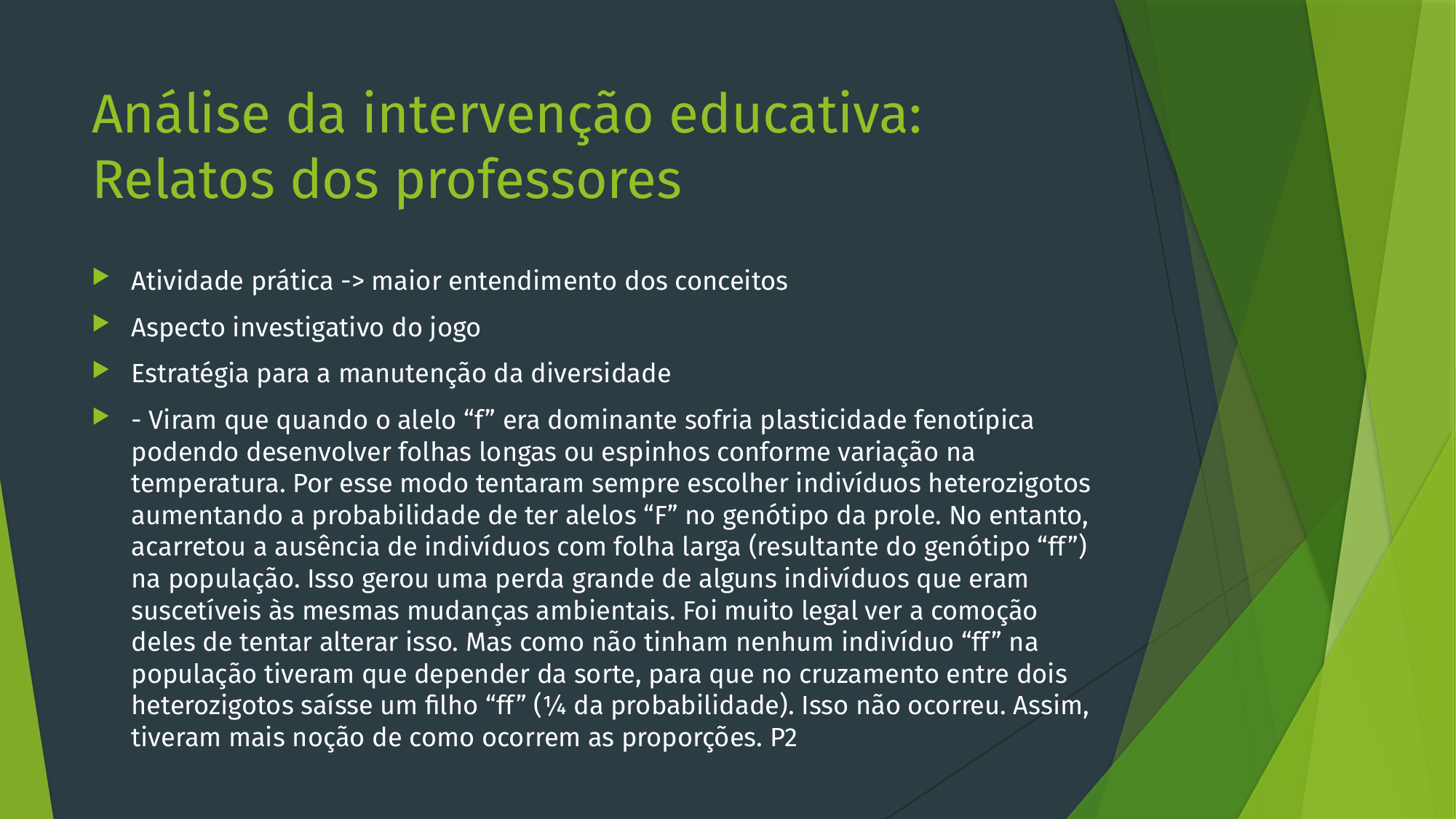

# Análise da intervenção educativa: Relatos dos professores
Atividade prática -> maior entendimento dos conceitos
Aspecto investigativo do jogo
Estratégia para a manutenção da diversidade
- Viram que quando o alelo “f” era dominante sofria plasticidade fenotípica podendo desenvolver folhas longas ou espinhos conforme variação na temperatura. Por esse modo tentaram sempre escolher indivíduos heterozigotos aumentando a probabilidade de ter alelos “F” no genótipo da prole. No entanto, acarretou a ausência de indivíduos com folha larga (resultante do genótipo “ff”) na população. Isso gerou uma perda grande de alguns indivíduos que eram suscetíveis às mesmas mudanças ambientais. Foi muito legal ver a comoção deles de tentar alterar isso. Mas como não tinham nenhum indivíduo “ff” na população tiveram que depender da sorte, para que no cruzamento entre dois heterozigotos saísse um filho “ff” (¼ da probabilidade). Isso não ocorreu. Assim, tiveram mais noção de como ocorrem as proporções. P2